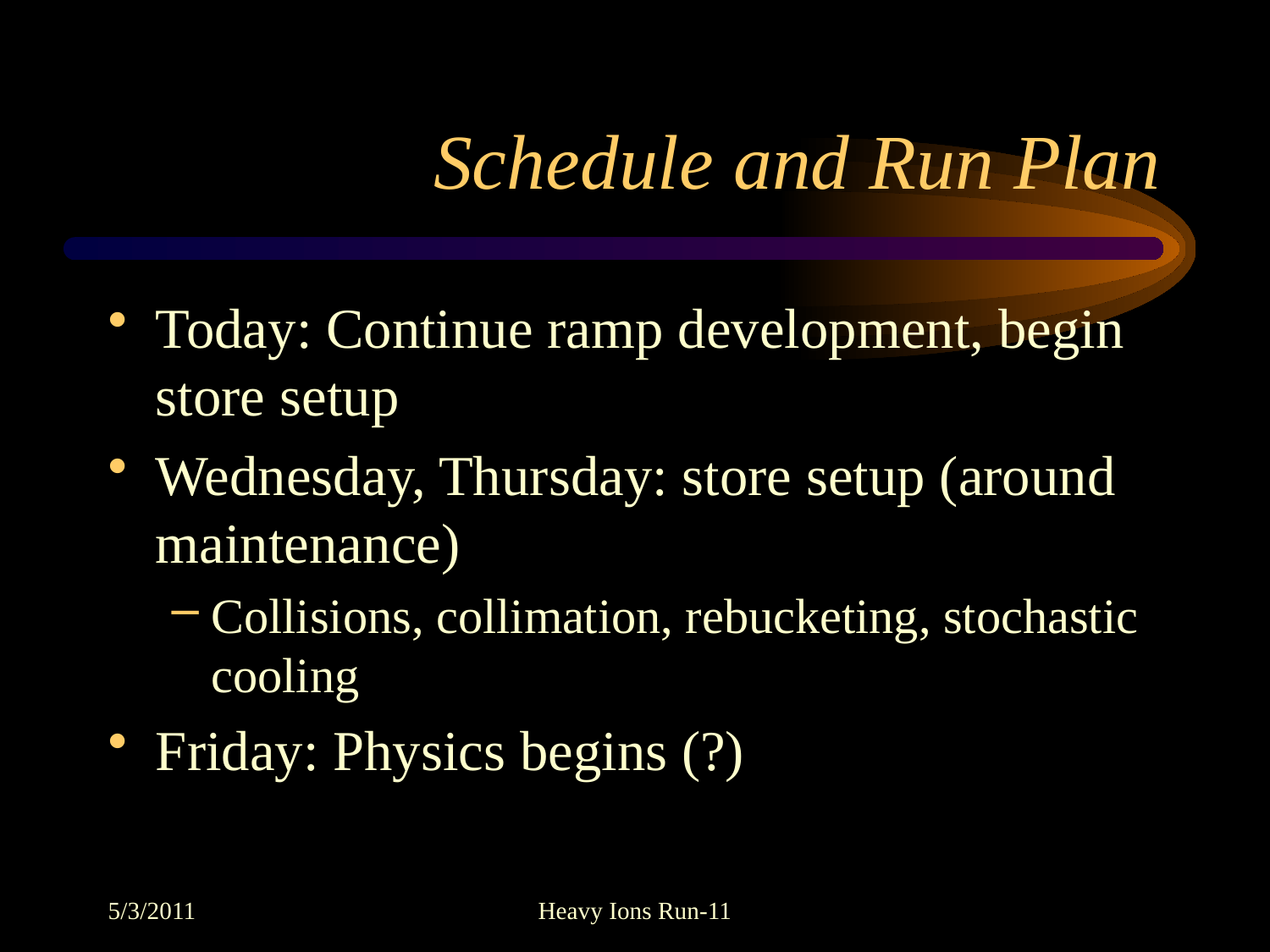

# Schedule and Run Plan
Today: Continue ramp development, begin store setup
Wednesday, Thursday: store setup (around maintenance)
Collisions, collimation, rebucketing, stochastic cooling
Friday: Physics begins (?)
5/3/2011
Heavy Ions Run-11